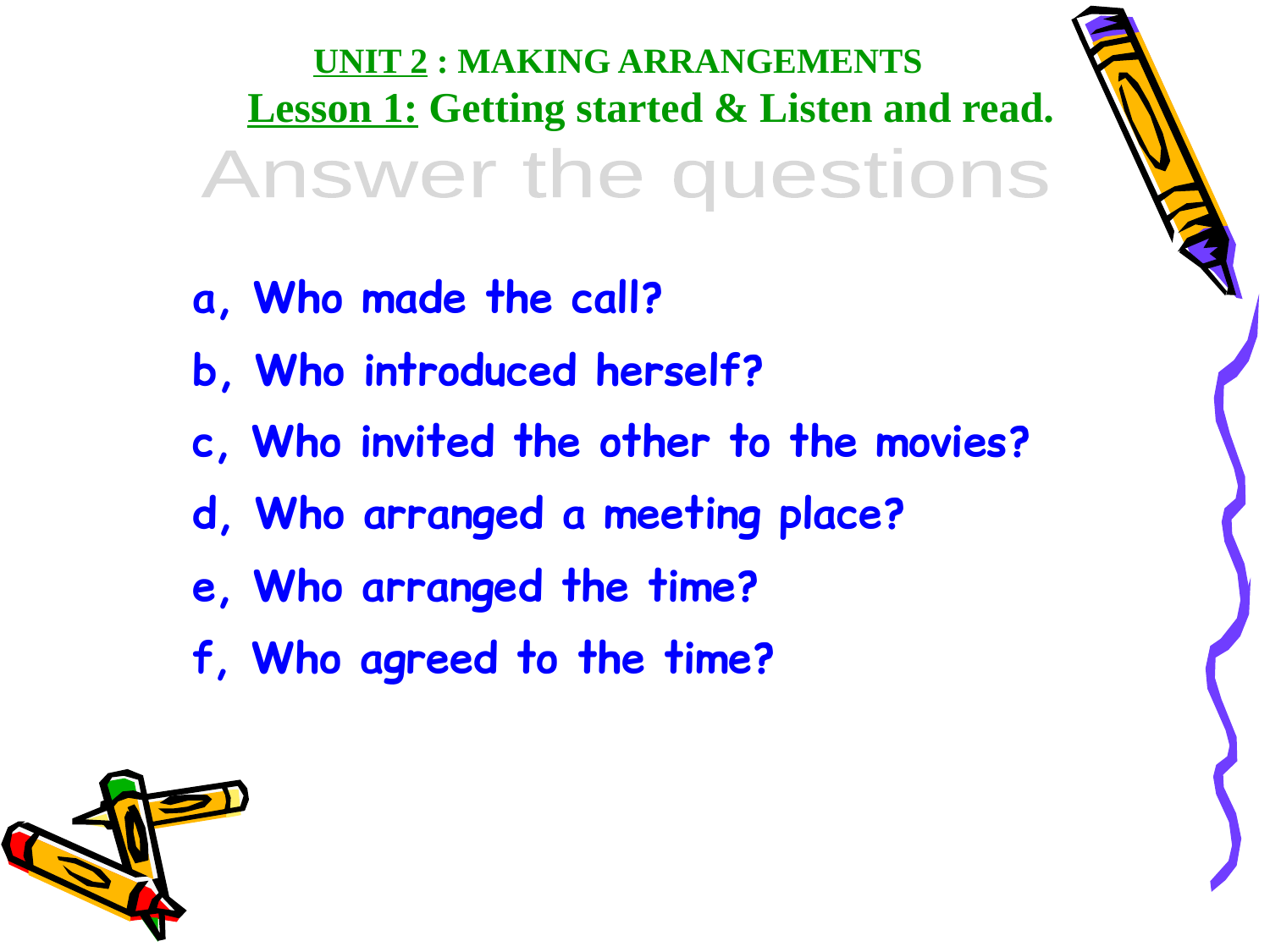

UNIT 2 : MAKING ARRANGEMENTS
Lesson 1: Getting started & Listen and read.
Answer the questions
a, Who made the call?
b, Who introduced herself?
c, Who invited the other to the movies?
d, Who arranged a meeting place?
e, Who arranged the time?
f, Who agreed to the time?